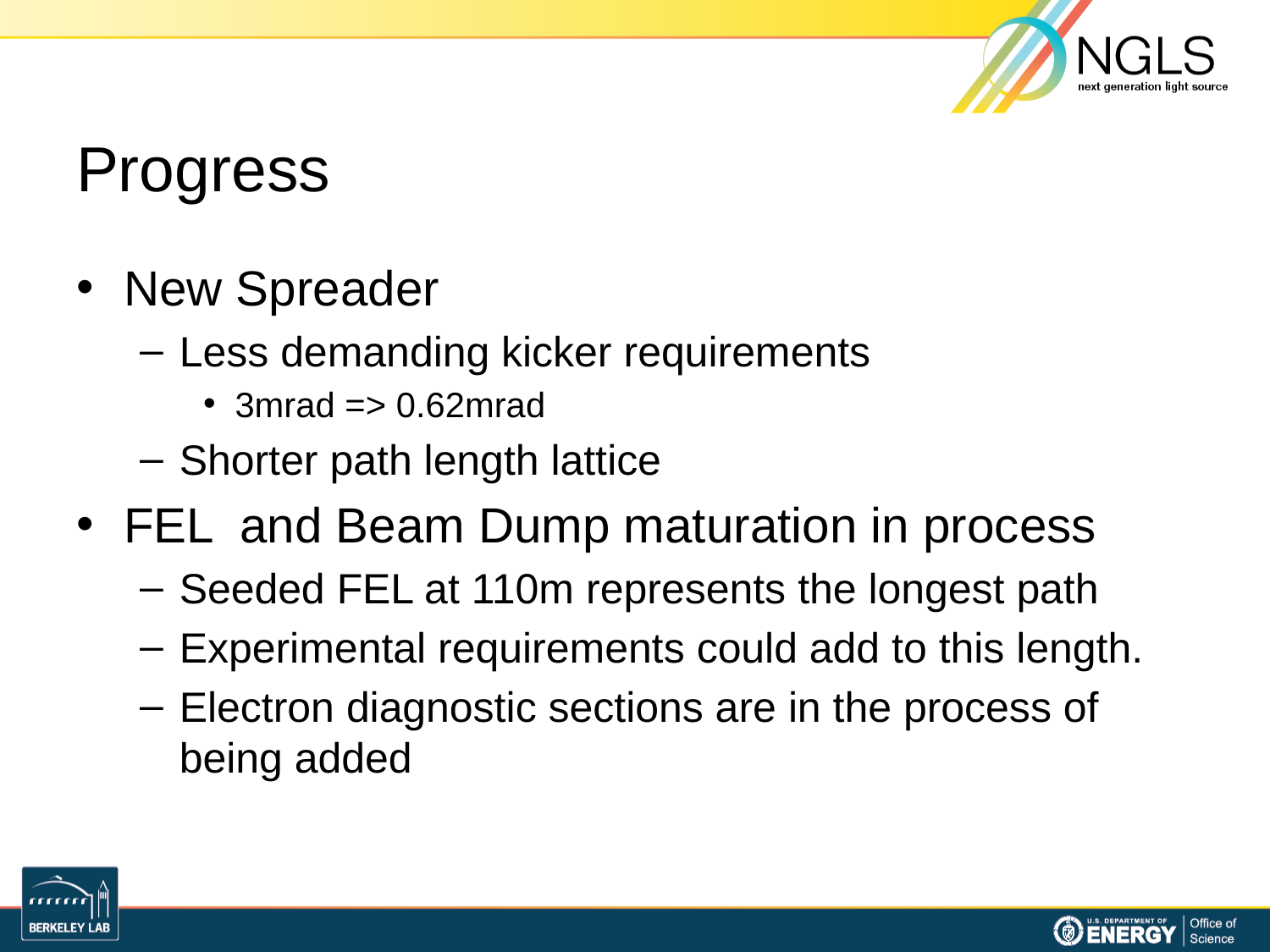

# Progress
New Spreader
Less demanding kicker requirements
3mrad => 0.62mrad
Shorter path length lattice
FEL  and Beam Dump maturation in process
Seeded FEL at 110m represents the longest path
Experimental requirements could add to this length.
Electron diagnostic sections are in the process of being added